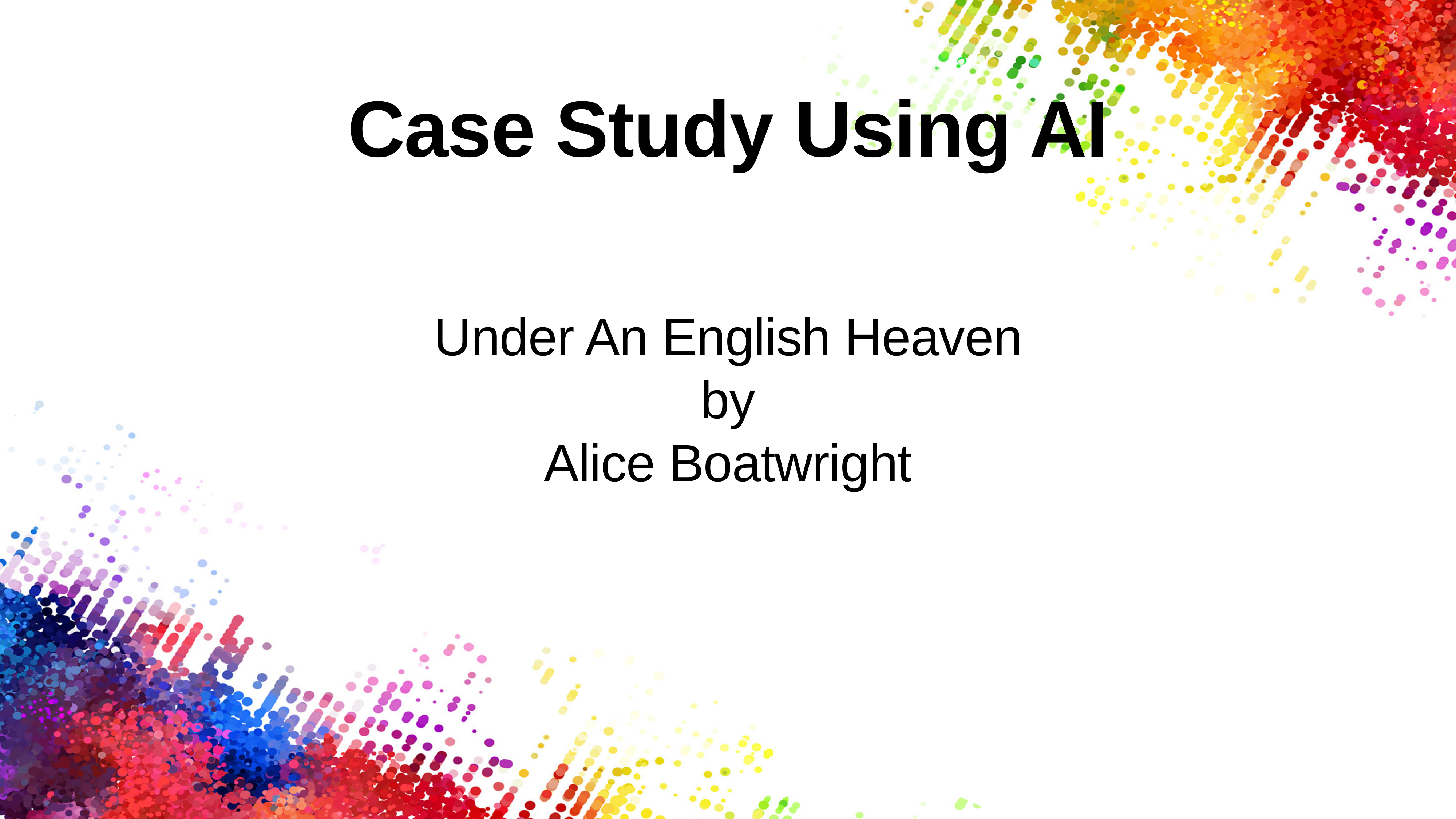

# Case Study Using AI
Under An English Heaven
by
Alice Boatwright